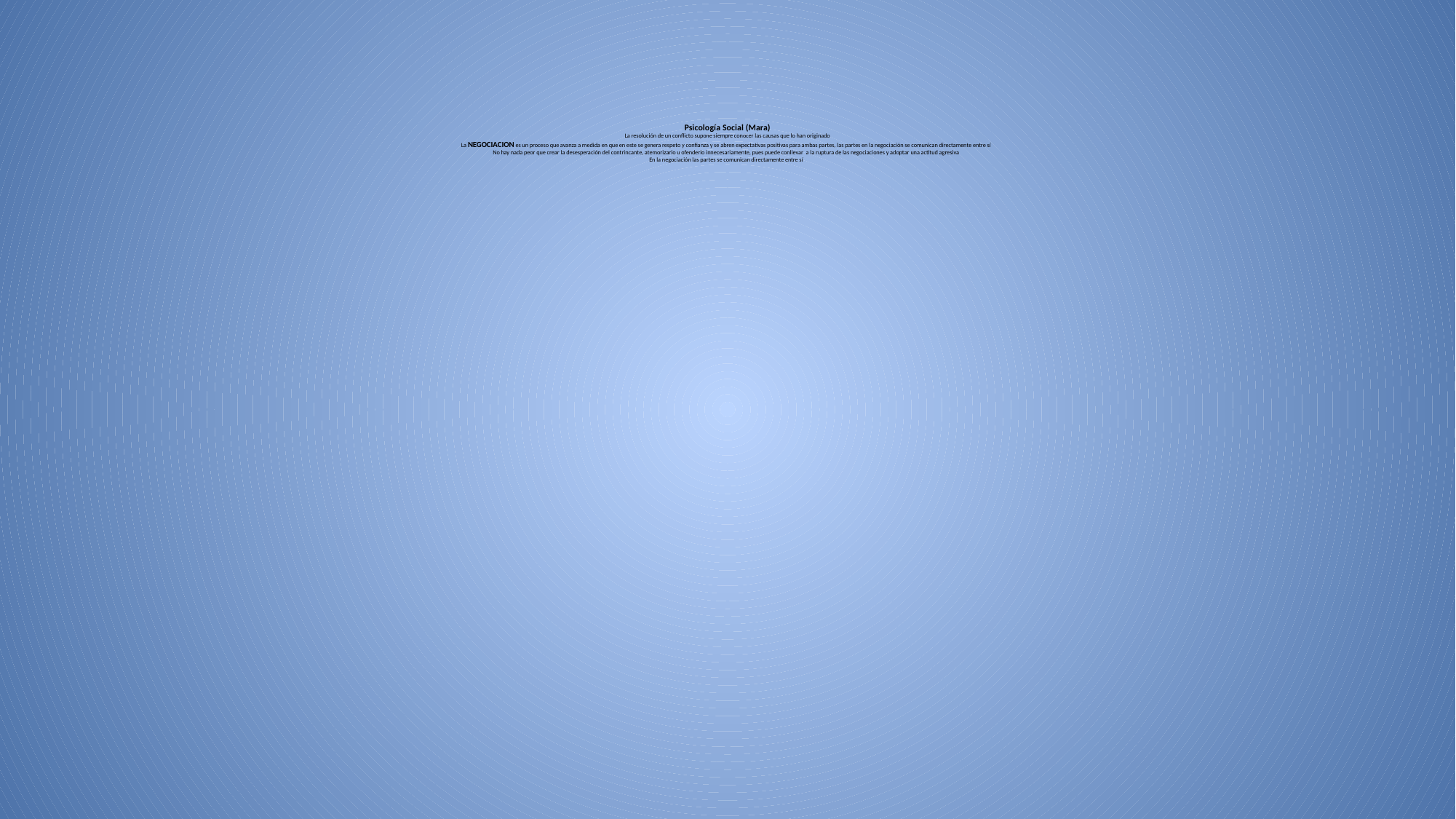

# Psicología Social (Mara) La resolución de un conflicto supone siempre conocer las causas que lo han originado La NEGOCIACION es un proceso que avanza a medida en que en este se genera respeto y confianza y se abren expectativas positivas para ambas partes, las partes en la negociación se comunican directamente entre sí No hay nada peor que crear la desesperación del contrincante, atemorizarlo u ofenderlo innecesariamente, pues puede conllevar  a la ruptura de las negociaciones y adoptar una actitud agresiva En la negociación las partes se comunican directamente entre sí